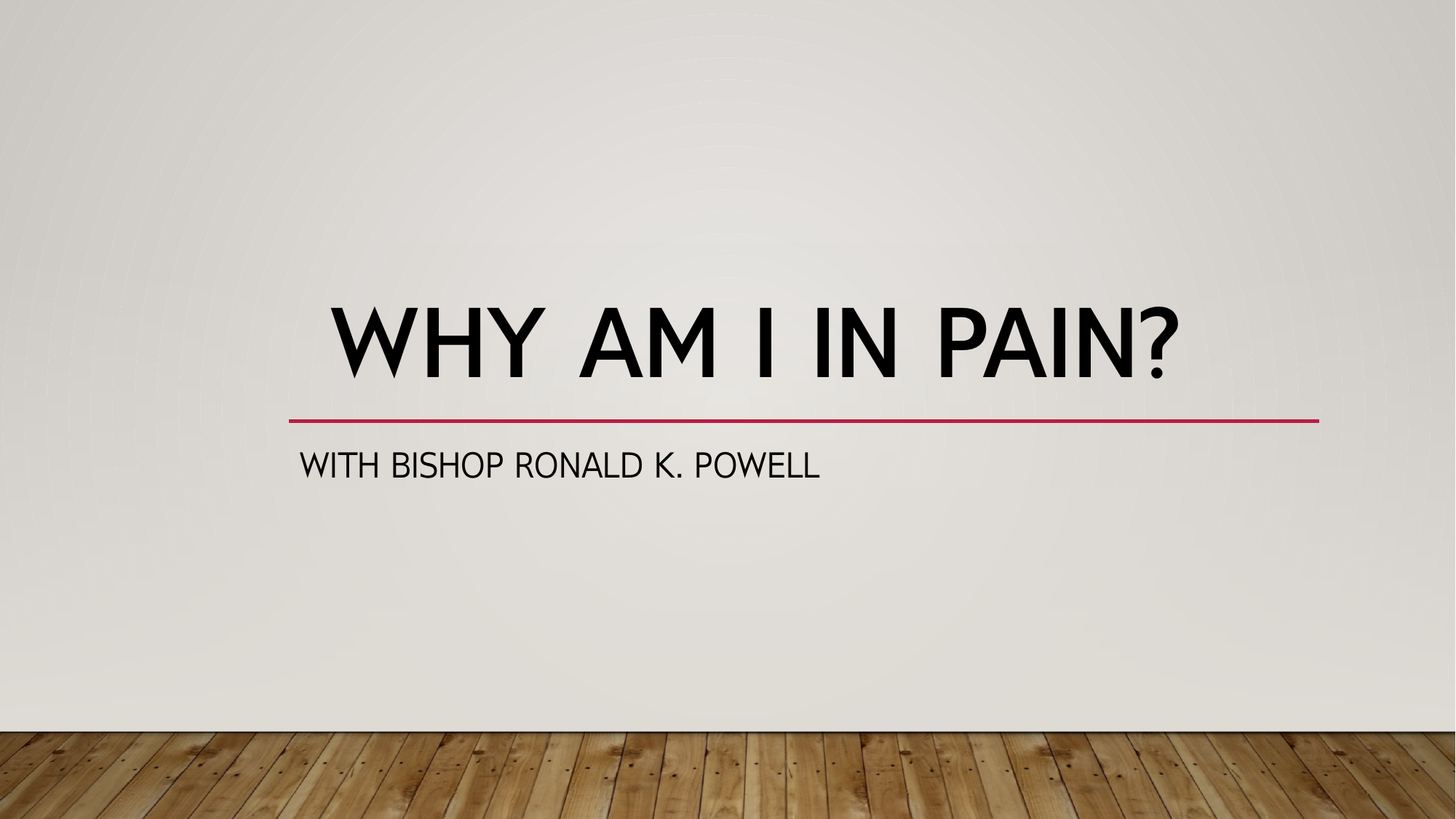

# Why Am I in Pain?
With Bishop Ronald K. Powell